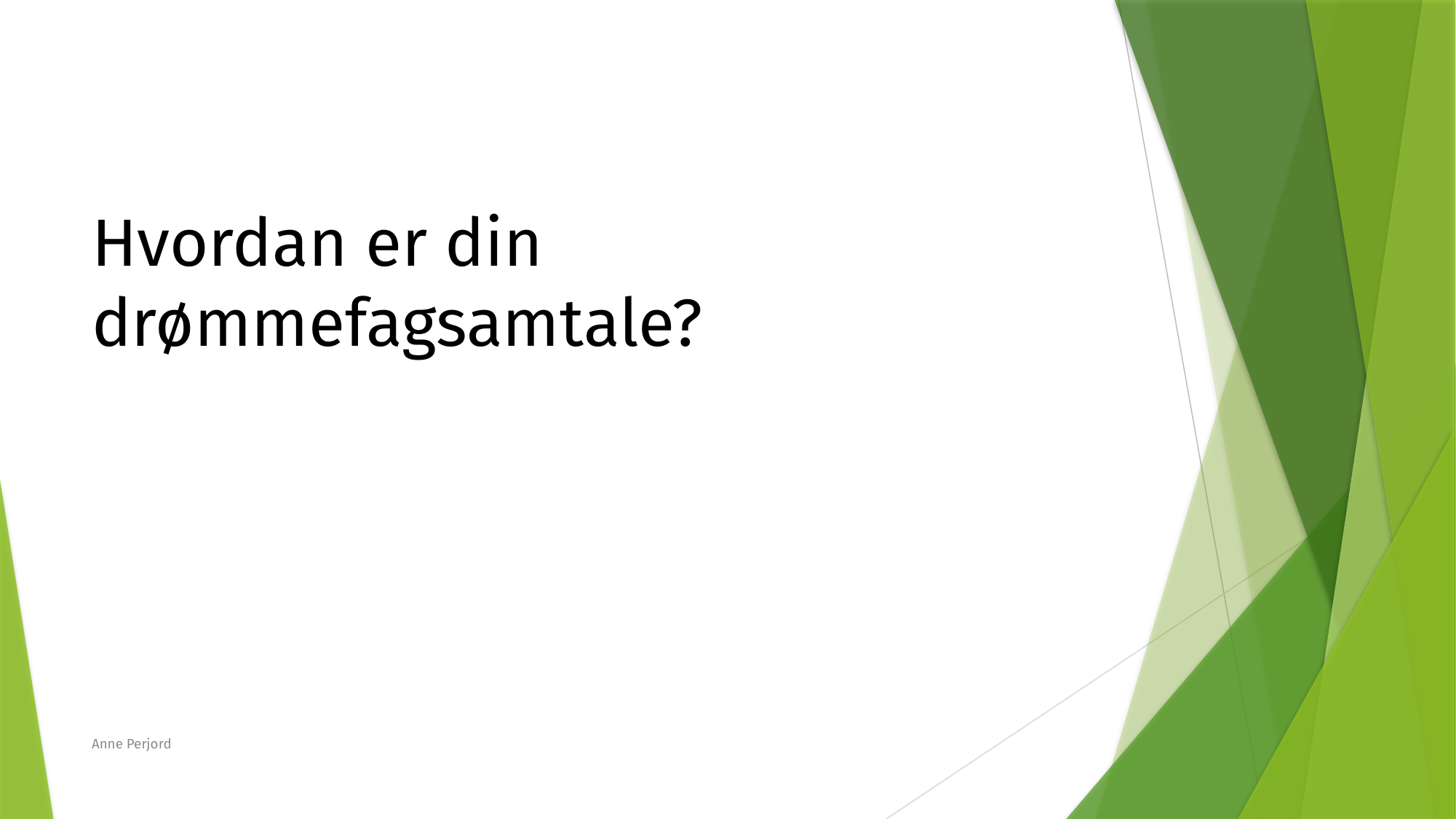

# Hvordan er din drømmefagsamtale?

Anne Perjord